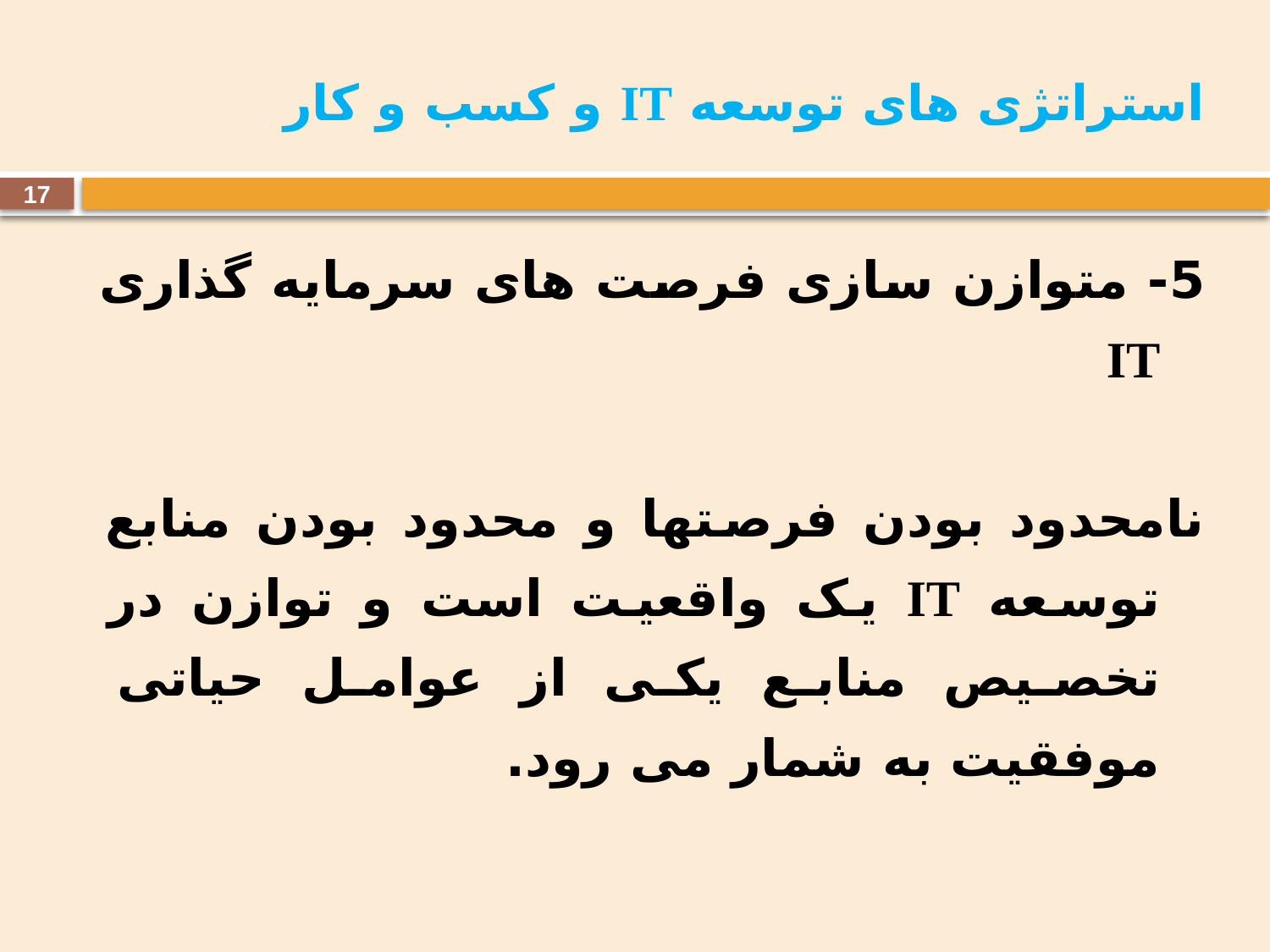

# استراتژی های توسعه IT و کسب و کار
17
5- متوازن سازی فرصت های سرمایه گذاری IT

نامحدود بودن فرصتها و محدود بودن منابع توسعه IT یک واقعیت است و توازن در تخصیص منابع یکی از عوامل حیاتی موفقیت به شمار می رود.